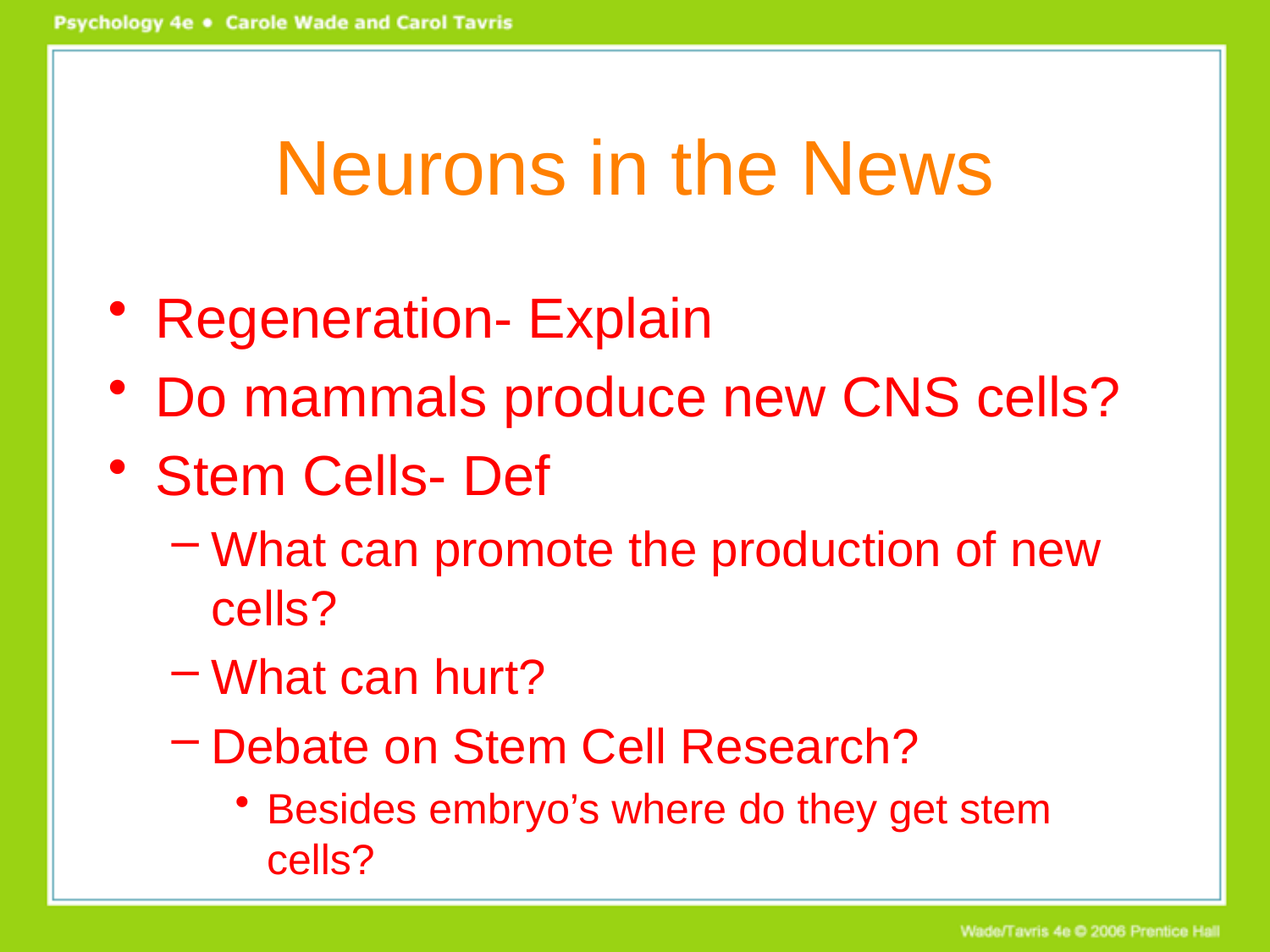

# Neurons in the News
Regeneration- Explain
Do mammals produce new CNS cells?
Stem Cells- Def
What can promote the production of new cells?
What can hurt?
Debate on Stem Cell Research?
Besides embryo’s where do they get stem cells?